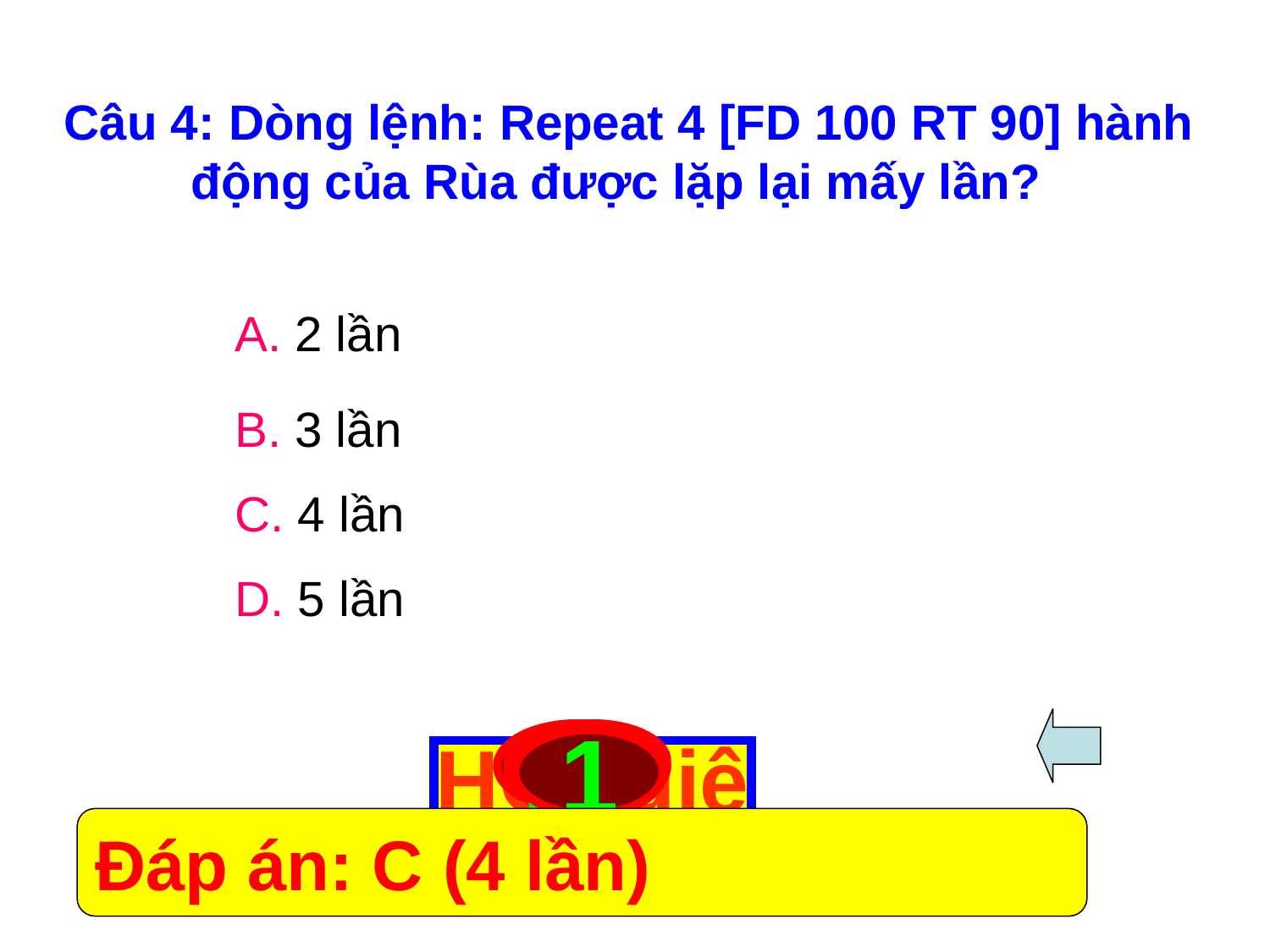

Câu 4: Dòng lệnh: Repeat 4 [FD 100 RT 90] hành 	động của Rùa được lặp lại mấy lần?
A. 2 lần
B. 3 lần
C. 4 lần
D. 5 lần

8
9
5
4
2
7
6
3
10
1
HÕt giê
Đáp án: C (4 lần)